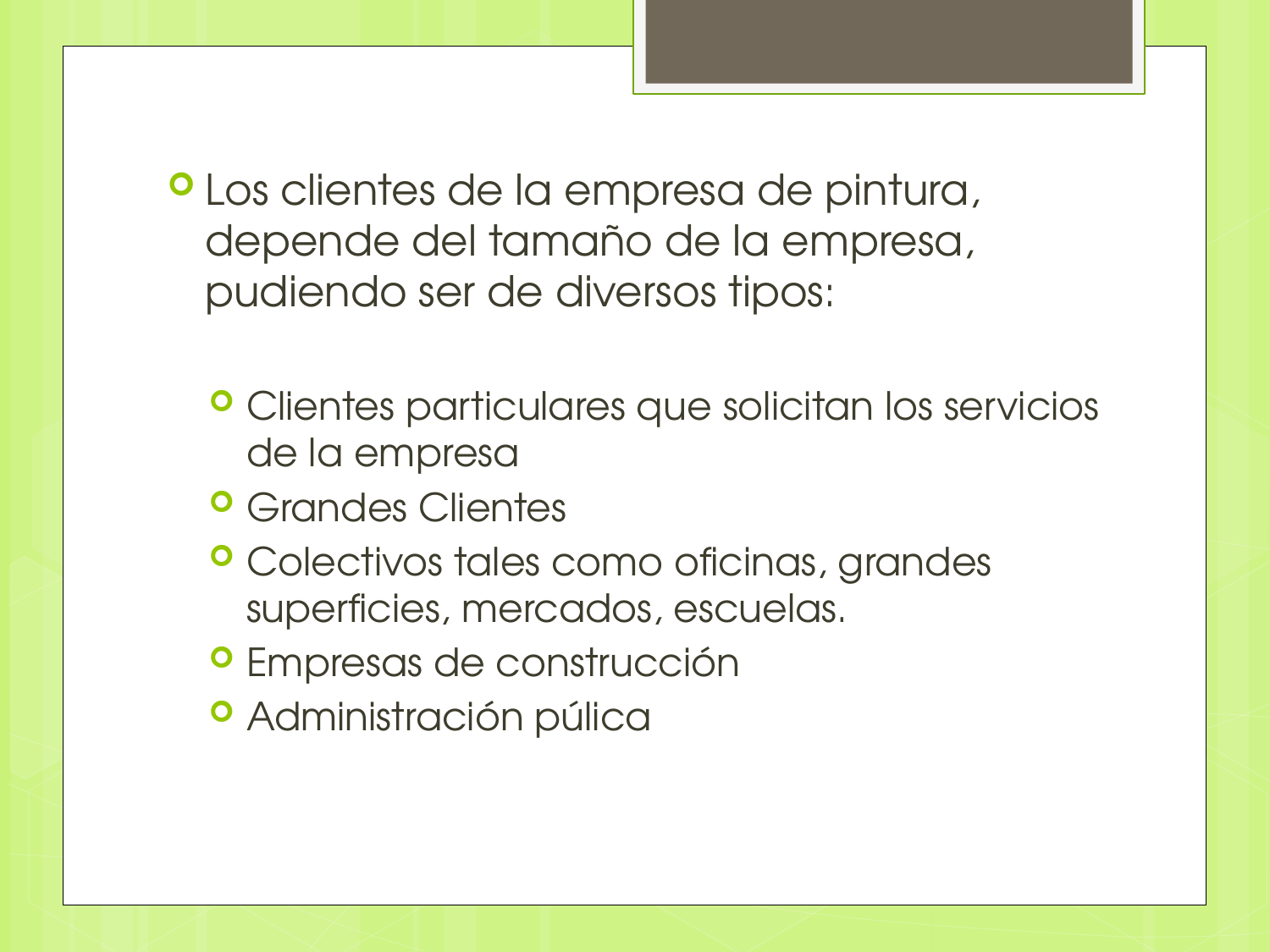

Los clientes de la empresa de pintura, depende del tamaño de la empresa, pudiendo ser de diversos tipos:

Clientes particulares que solicitan los servicios de la empresa
Grandes Clientes
Colectivos tales como oficinas, grandes superficies, mercados, escuelas.
Empresas de construcción
Administración púlica